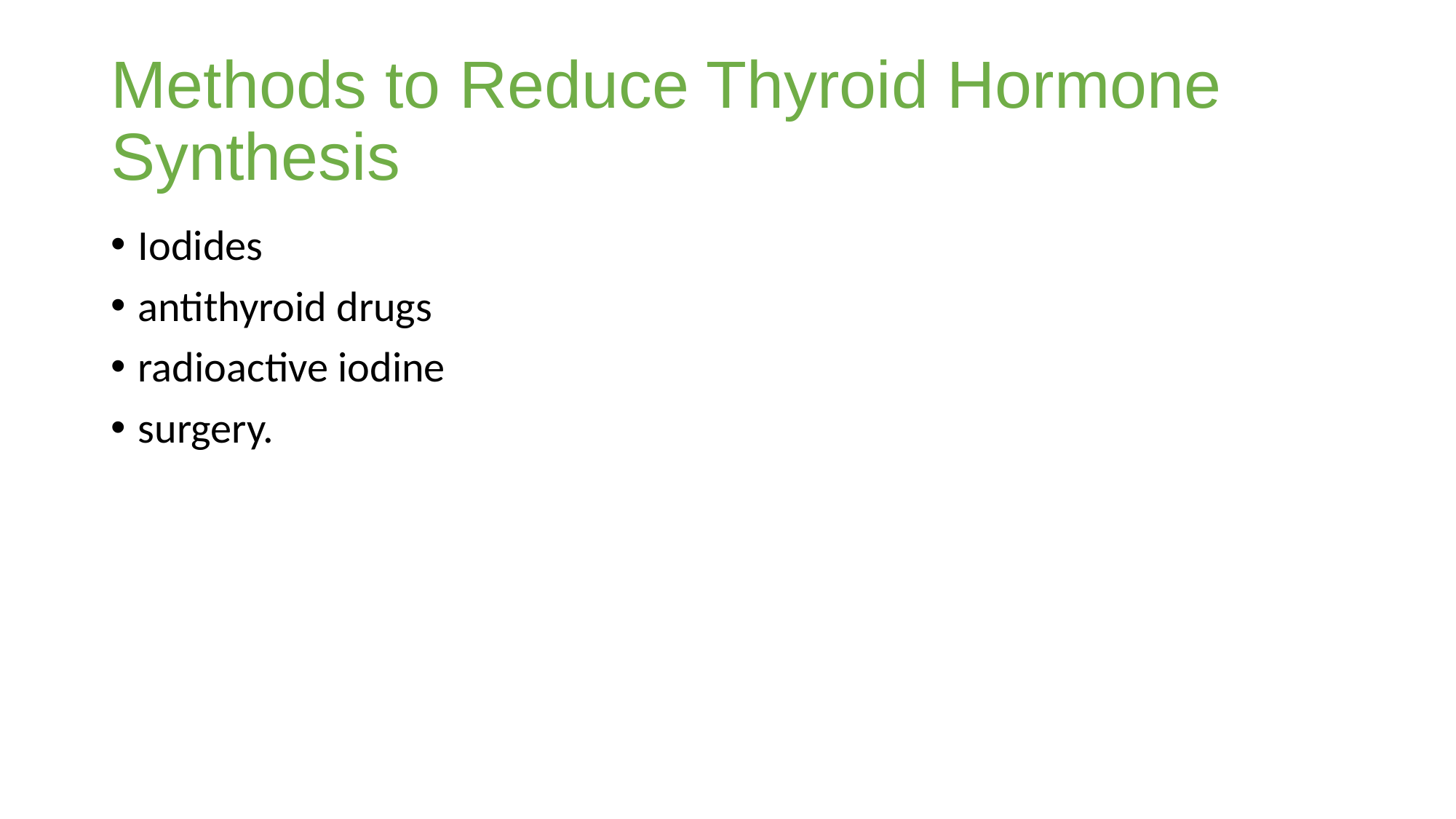

# Methods to Reduce Thyroid Hormone Synthesis
Iodides
antithyroid drugs
radioactive iodine
surgery.